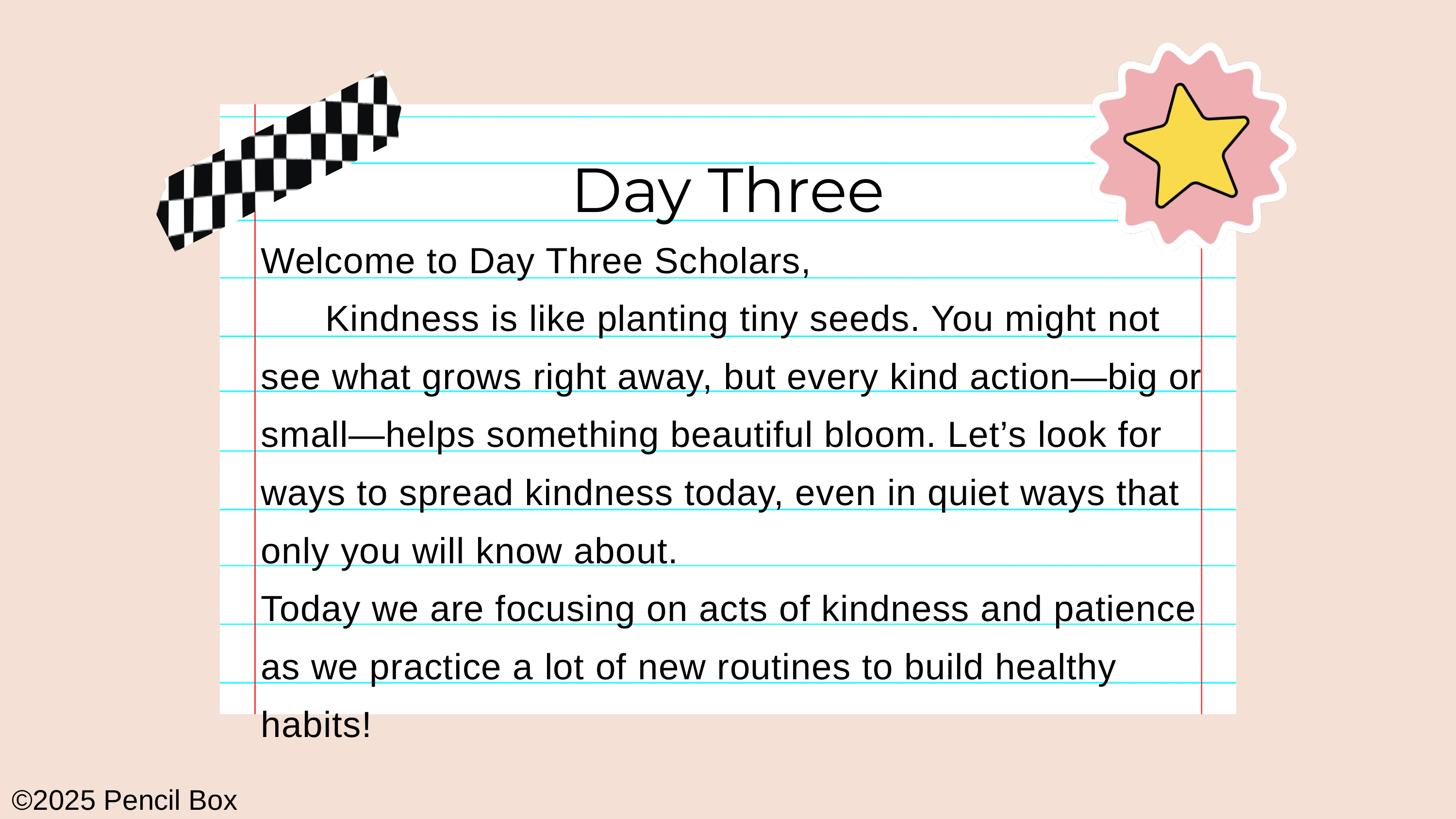

Day Three
Welcome to Day Three Scholars,
      Kindness is like planting tiny seeds. You might not see what grows right away, but every kind action—big or small—helps something beautiful bloom. Let’s look for ways to spread kindness today, even in quiet ways that only you will know about.
Today we are focusing on acts of kindness and patience as we practice a lot of new routines to build healthy habits!
©2025 Pencil Box Solutions